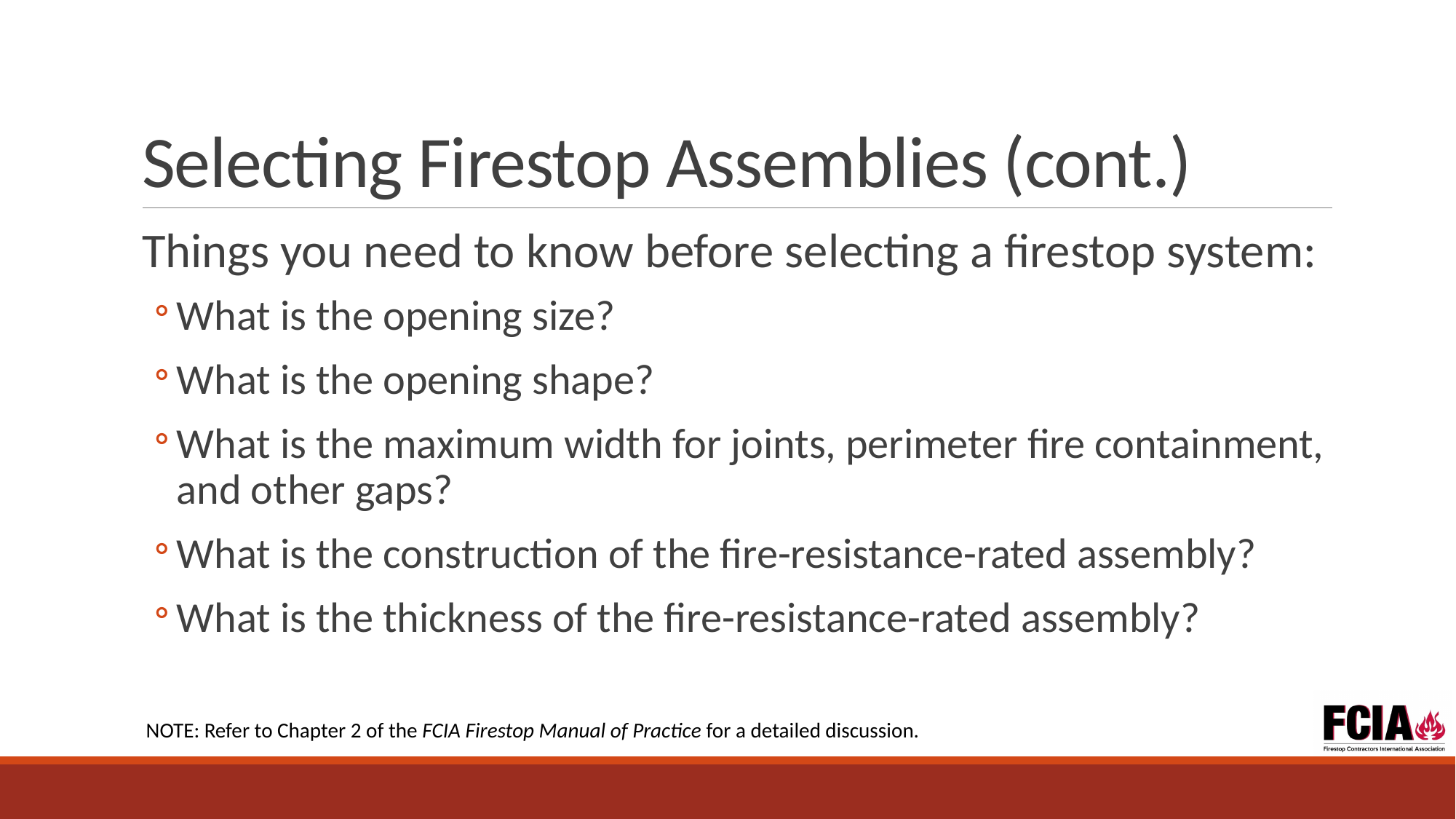

# Selecting Firestop Assemblies (cont.)
Things you need to know before selecting a firestop system:
What is the opening size?
What is the opening shape?
What is the maximum width for joints, perimeter fire containment, and other gaps?
What is the construction of the fire-resistance-rated assembly?
What is the thickness of the fire-resistance-rated assembly?

NOTE: Refer to Chapter 2 of the FCIA Firestop Manual of Practice for a detailed discussion.